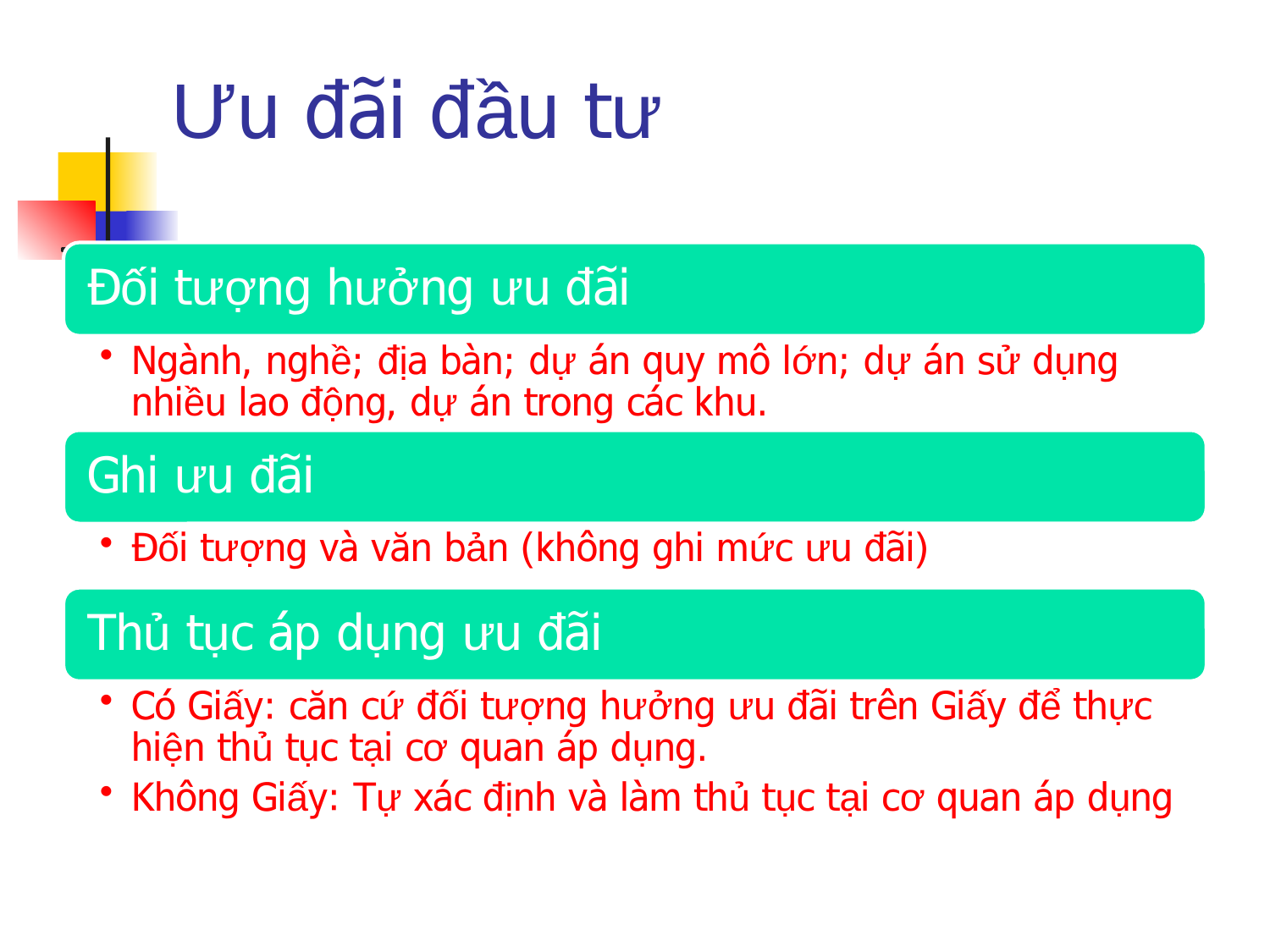

# Ưu đãi đầu tư
Đối tượng hưởng ưu đãi
Ngành, nghề; địa bàn; dự án quy mô lớn; dự án sử dụng nhiều lao động, dự án trong các khu.
Ghi ưu đãi
Đối tượng và văn bản (không ghi mức ưu đãi)
Thủ tục áp dụng ưu đãi
Có Giấy: căn cứ đối tượng hưởng ưu đãi trên Giấy để thực hiện thủ tục tại cơ quan áp dụng.
Không Giấy: Tự xác định và làm thủ tục tại cơ quan áp dụng